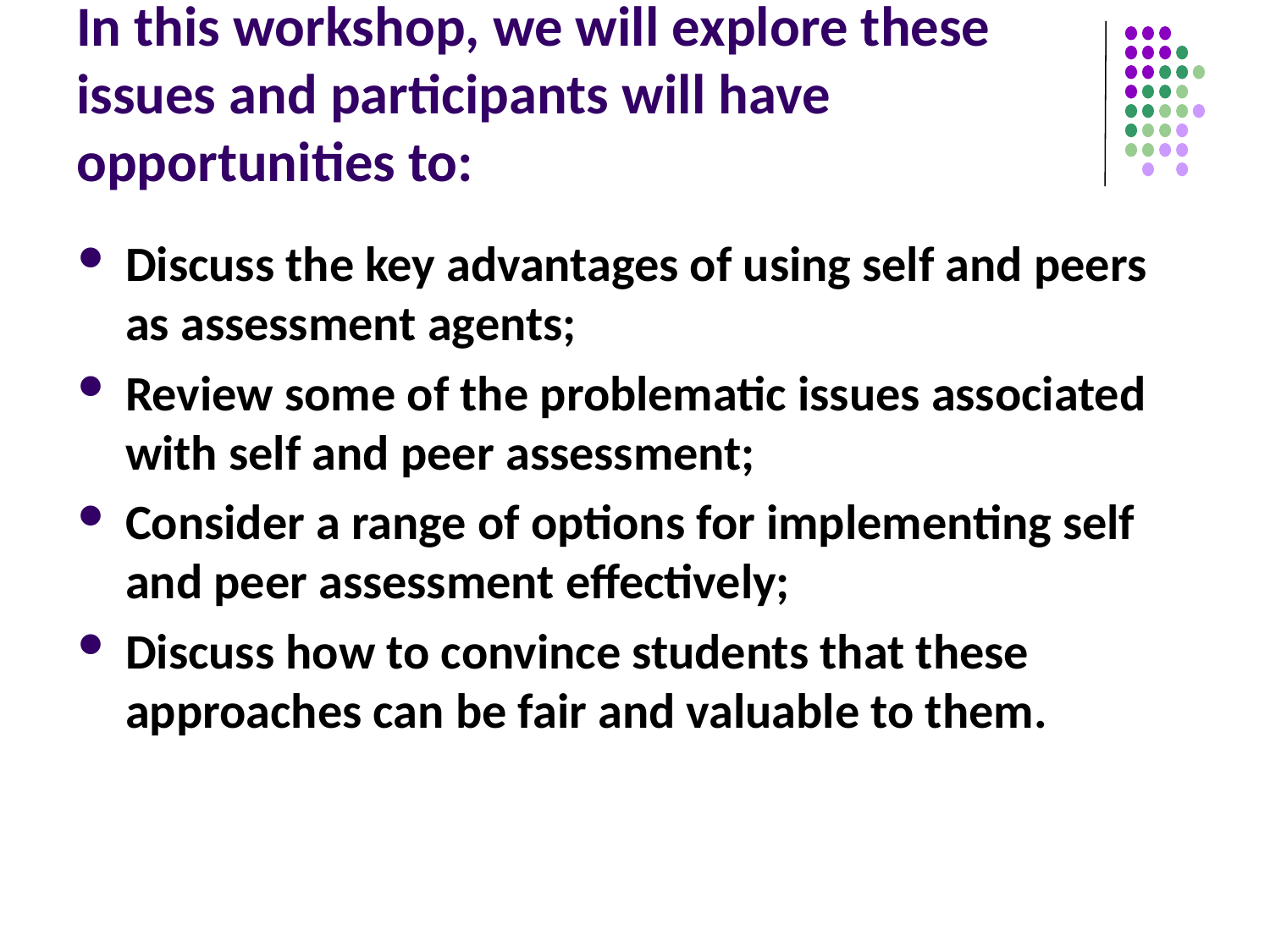

# In this workshop, we will explore these issues and participants will have opportunities to:
Discuss the key advantages of using self and peers as assessment agents;
Review some of the problematic issues associated with self and peer assessment;
Consider a range of options for implementing self and peer assessment effectively;
Discuss how to convince students that these approaches can be fair and valuable to them.​